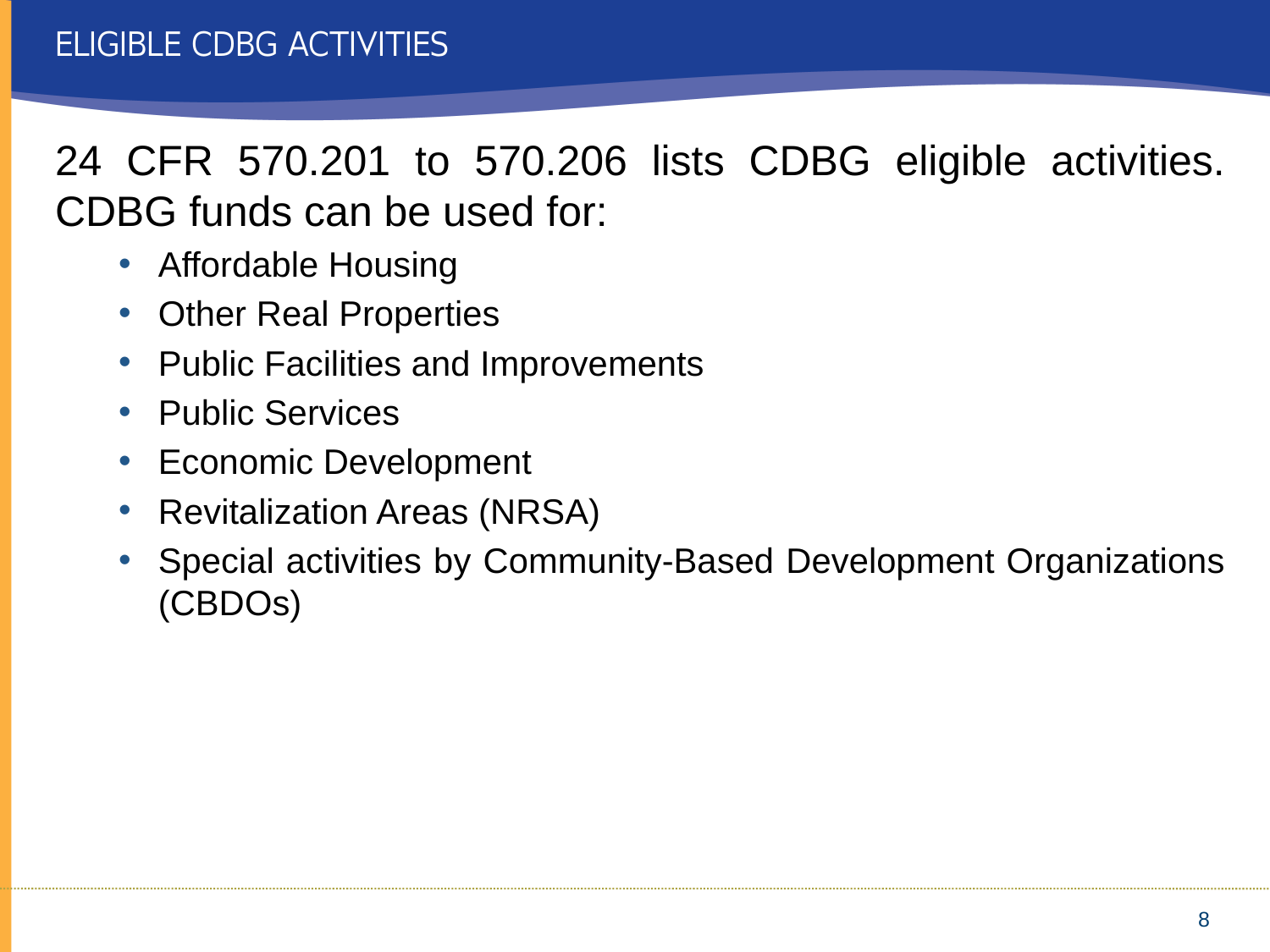

# Eligible Cdbg activities
24 CFR 570.201 to 570.206 lists CDBG eligible activities. CDBG funds can be used for:
Affordable Housing
Other Real Properties
Public Facilities and Improvements
Public Services
Economic Development
Revitalization Areas (NRSA)
Special activities by Community-Based Development Organizations (CBDOs)

8